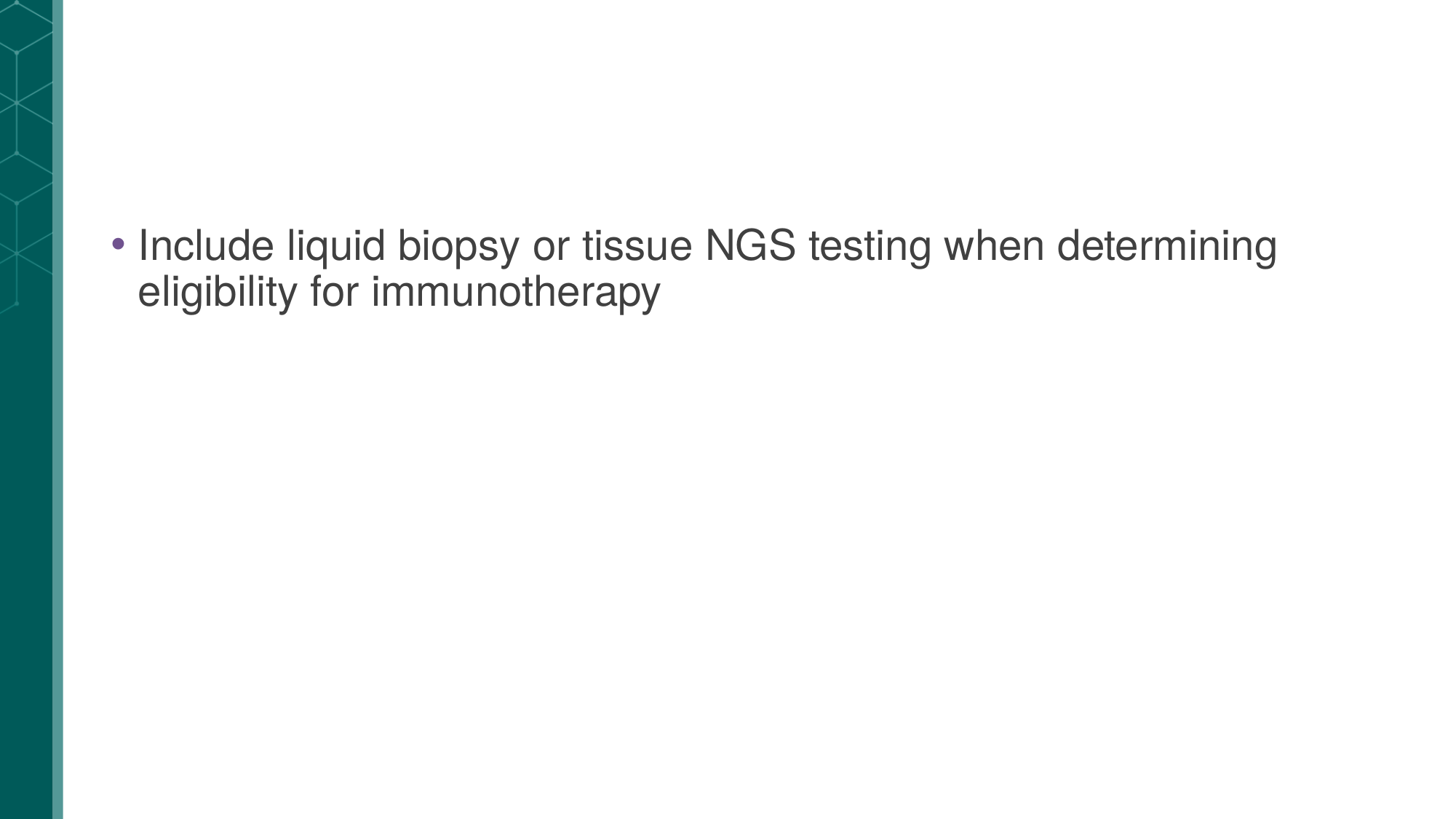

Include liquid biopsy or tissue NGS testing when determining eligibility for immunotherapy